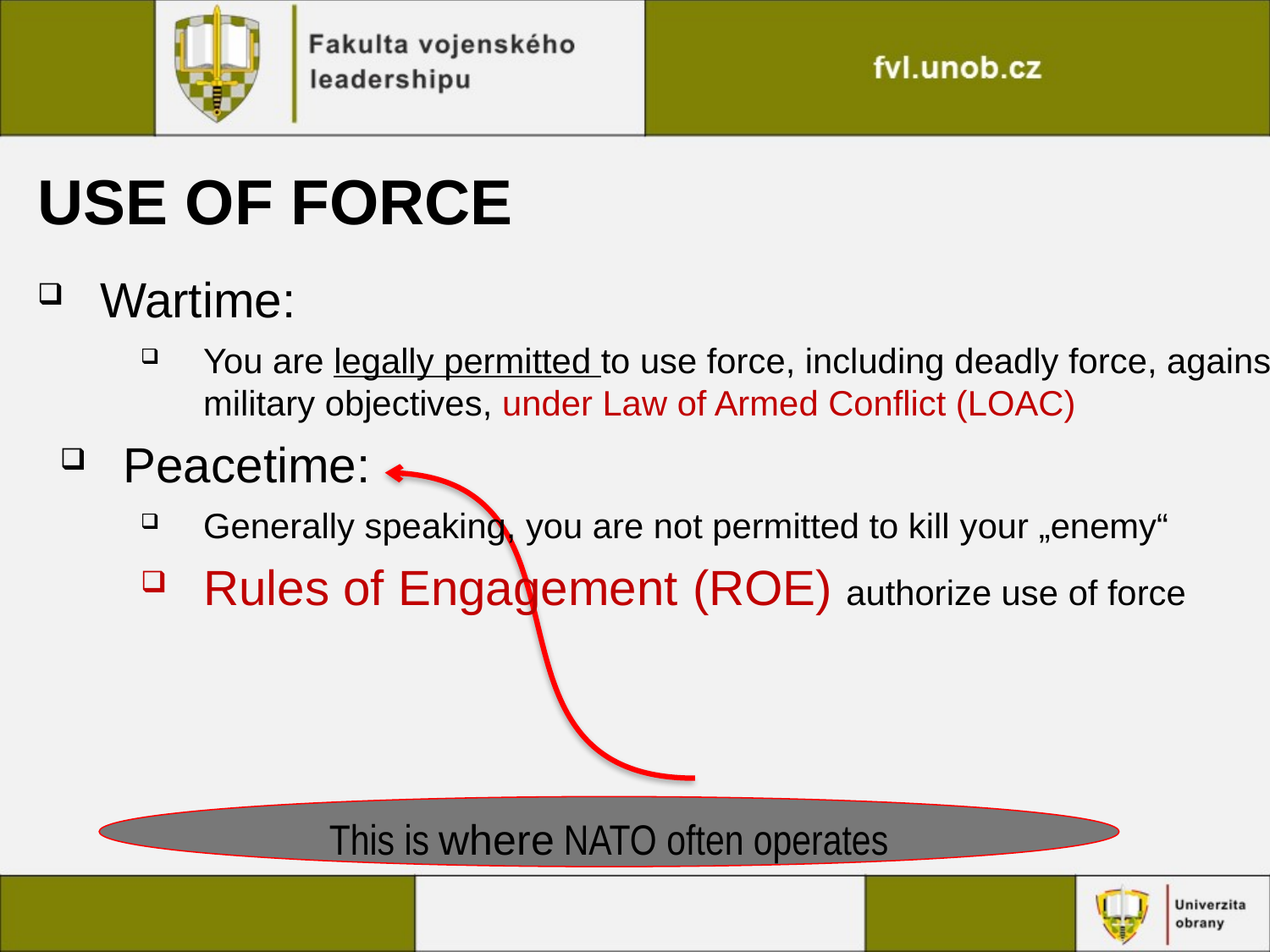

# USE OF FORCE
Wartime:
You are legally permitted to use force, including deadly force, against military objectives, under Law of Armed Conflict (LOAC)
Peacetime:
Generally speaking, you are not permitted to kill your „enemy“
Rules of Engagement (ROE) authorize use of force
This is where NATO often operates